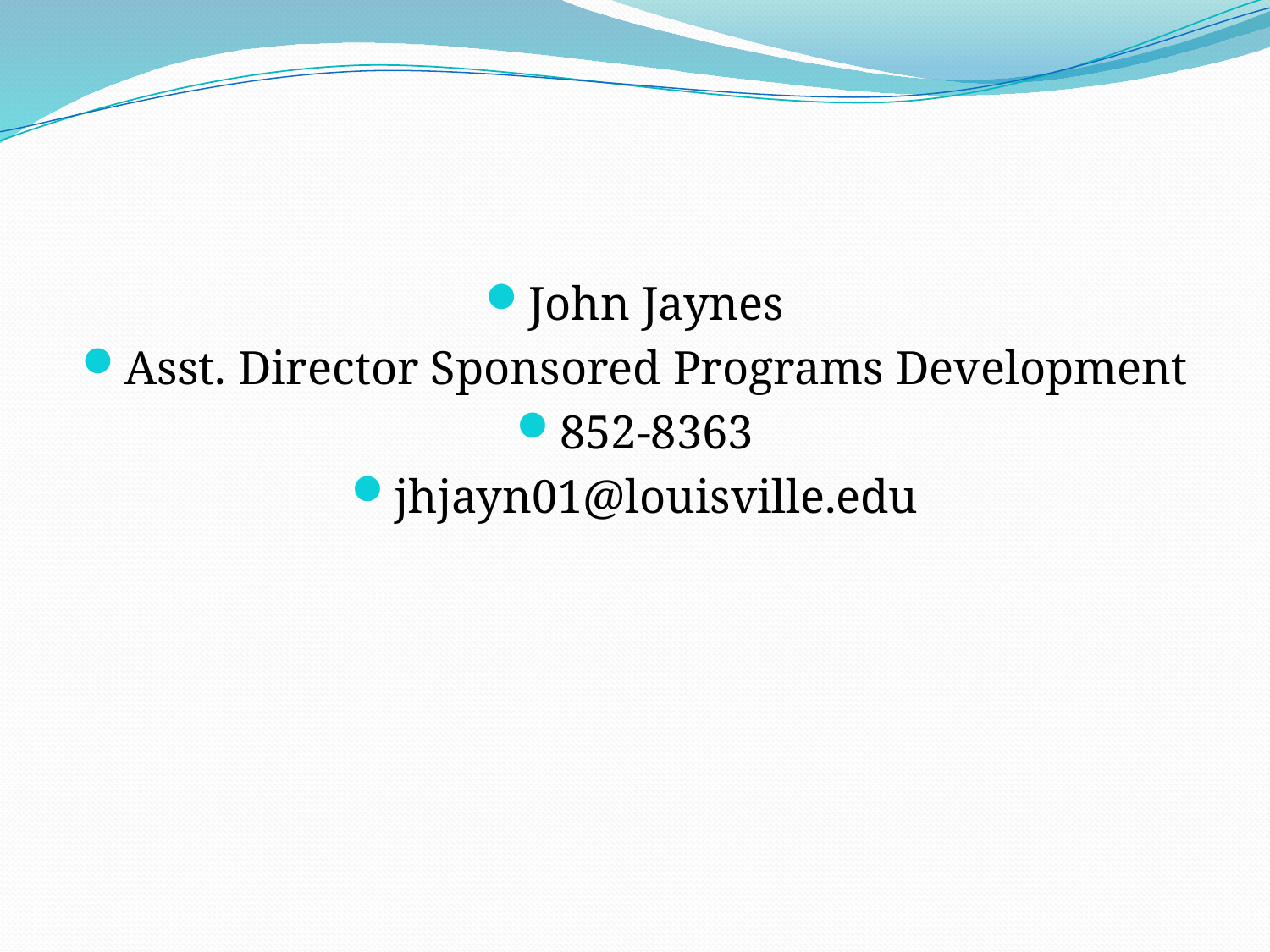

#
John Jaynes
Asst. Director Sponsored Programs Development
852-8363
jhjayn01@louisville.edu